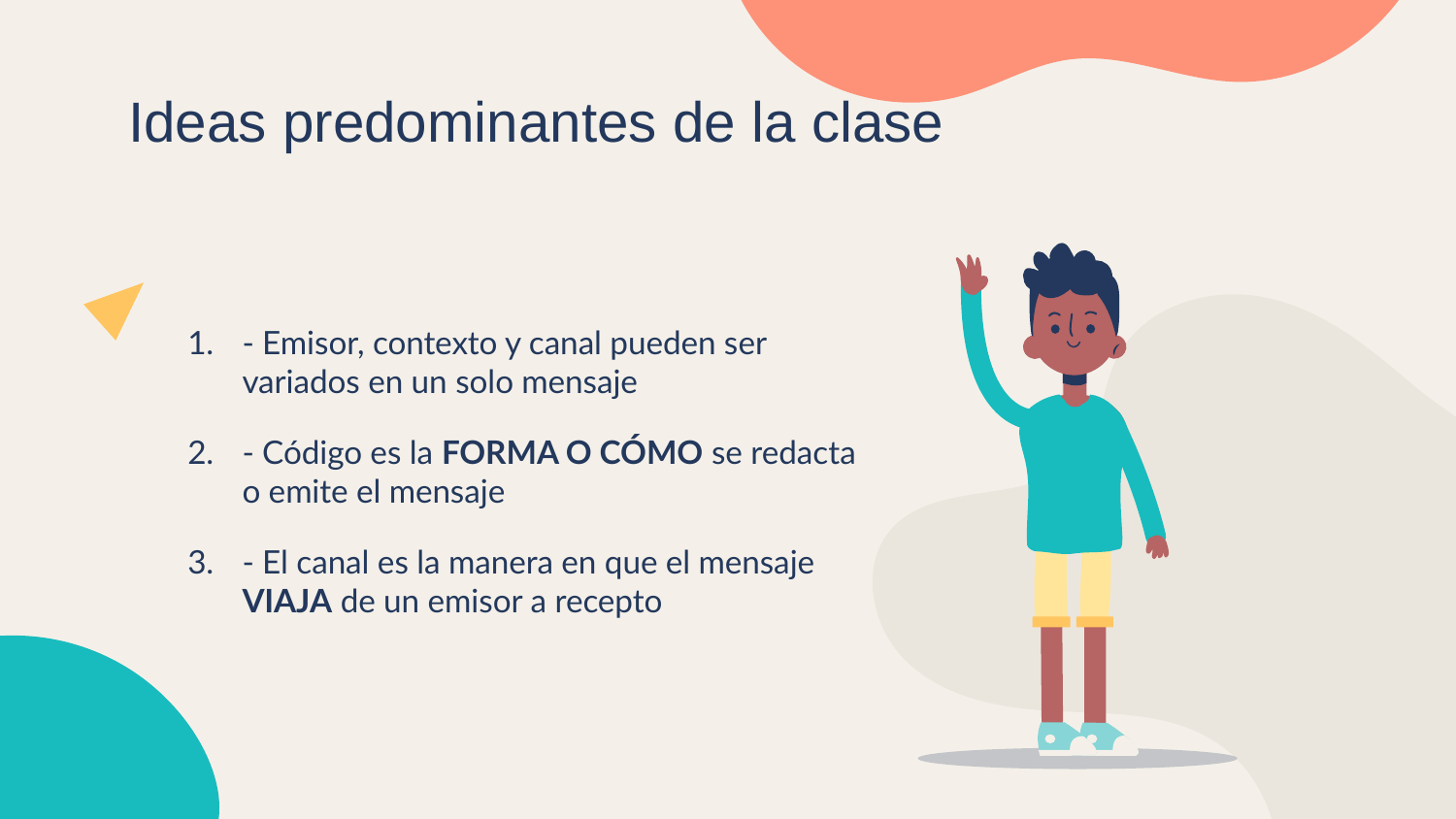

# Ideas predominantes de la clase

- Emisor, contexto y canal pueden ser variados en un solo mensaje
- Código es la FORMA O CÓMO se redacta o emite el mensaje
- El canal es la manera en que el mensaje VIAJA de un emisor a recepto